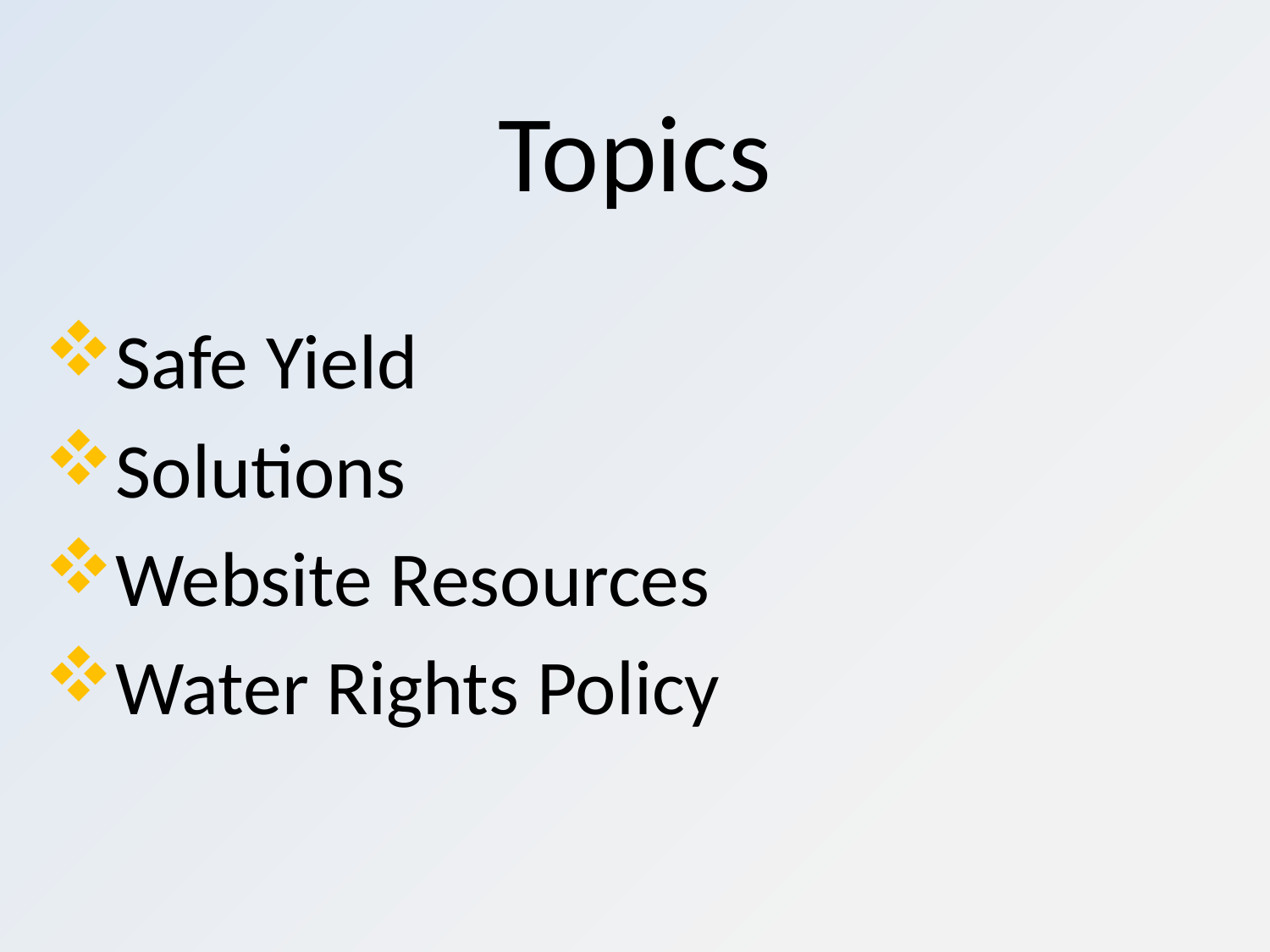

# Topics

Safe Yield
Solutions
Website Resources
Water Rights Policy